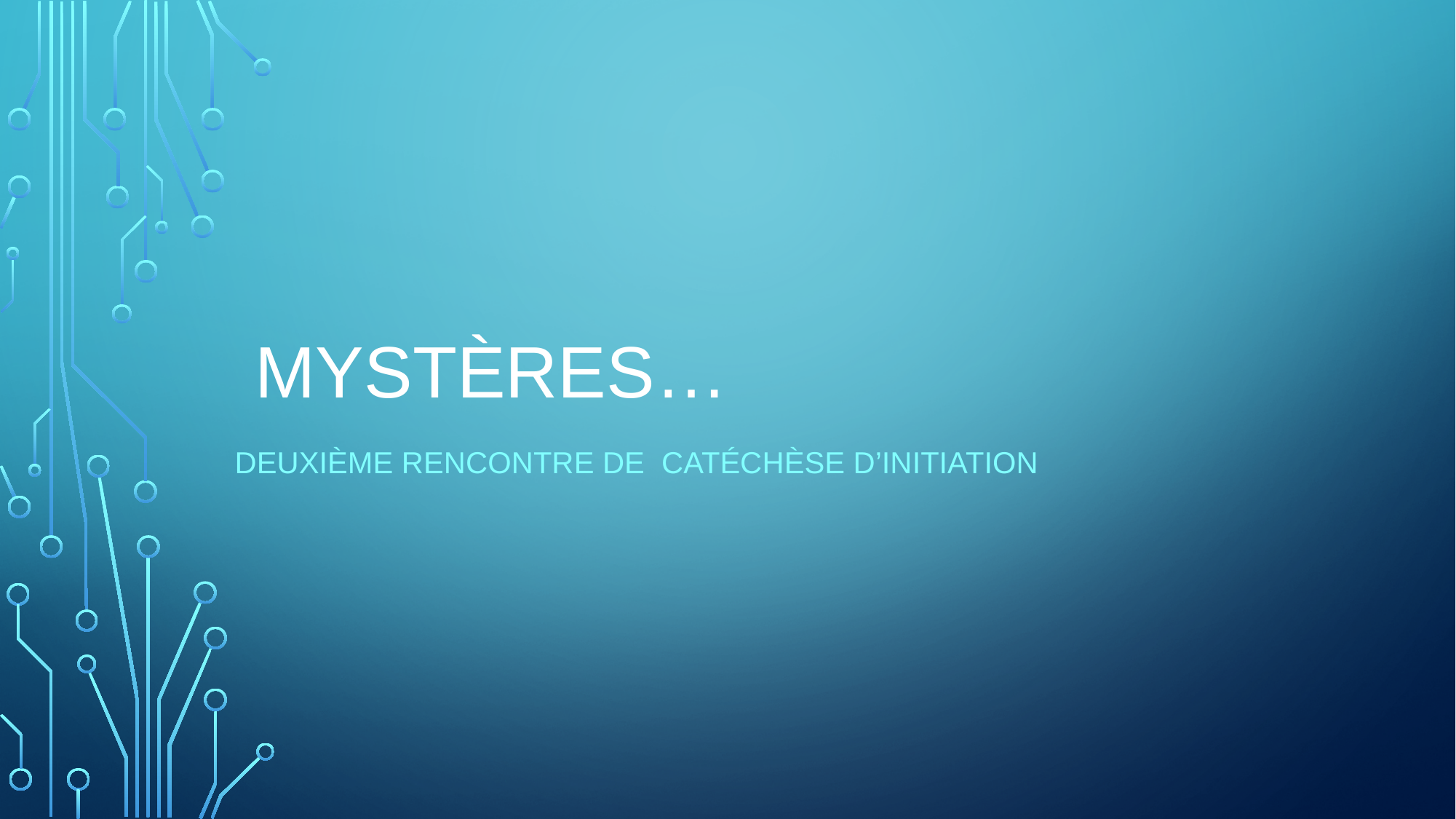

# mystères…
Deuxième rencontre de  catéchèse d’initiation